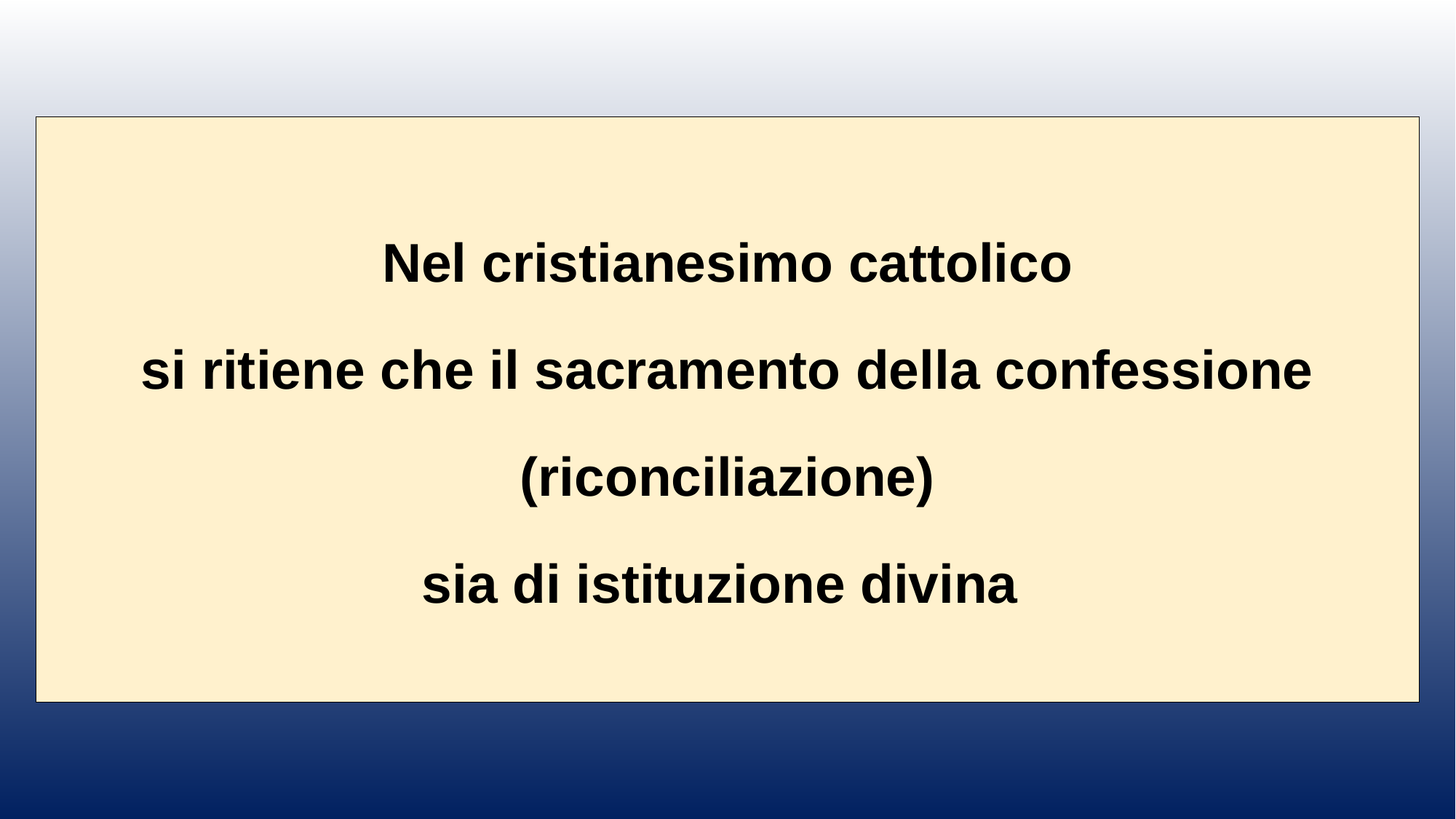

Nel cristianesimo cattolico
si ritiene che il sacramento della confessione
(riconciliazione)
sia di istituzione divina